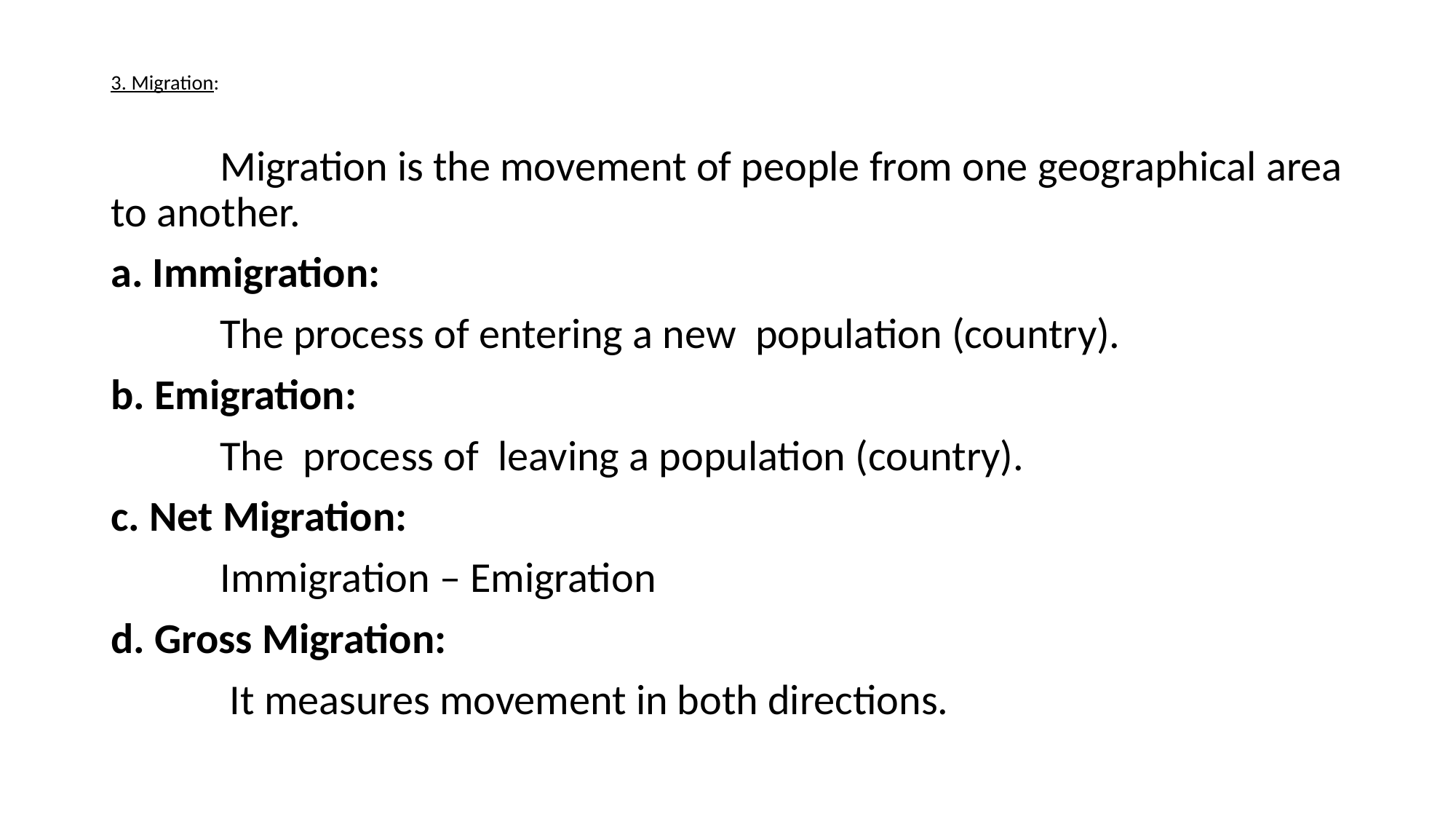

# 3. Migration:
	Migration is the movement of people from one geographical area to another.
a. Immigration:
	The process of entering a new  population (country).
b. Emigration:
	The  process of  leaving a population (country).
c. Net Migration:
	Immigration – Emigration
d. Gross Migration:
	 It measures movement in both directions.